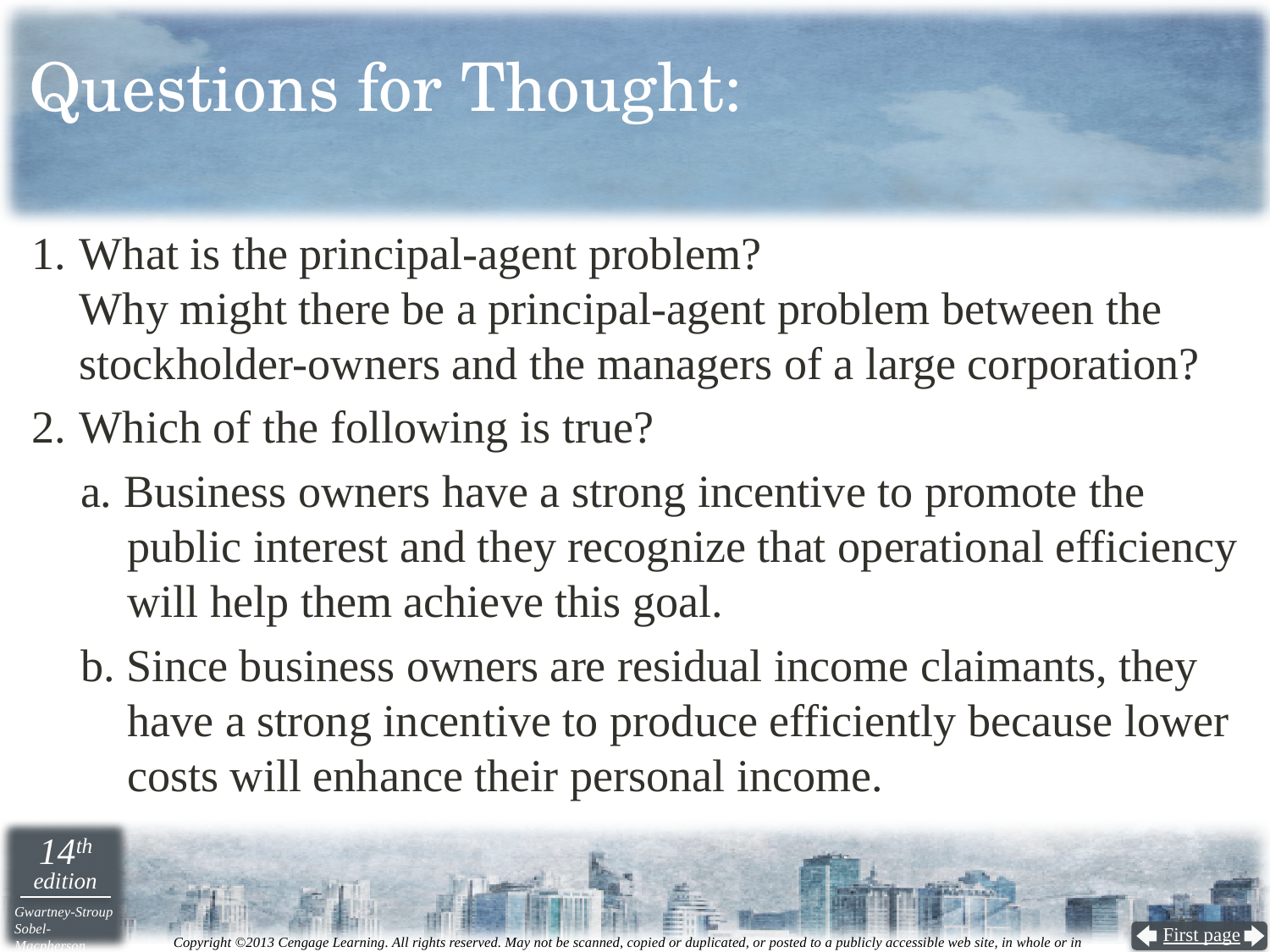

# Questions for Thought:
What is the principal-agent problem?
Why might there be a principal-agent problem between the stockholder-owners and the managers of a large corporation?
Which of the following is true?
a. Business owners have a strong incentive to promote the public interest and they recognize that operational efficiency will help them achieve this goal.
b. Since business owners are residual income claimants, they have a strong incentive to produce efficiently because lower costs will enhance their personal income.